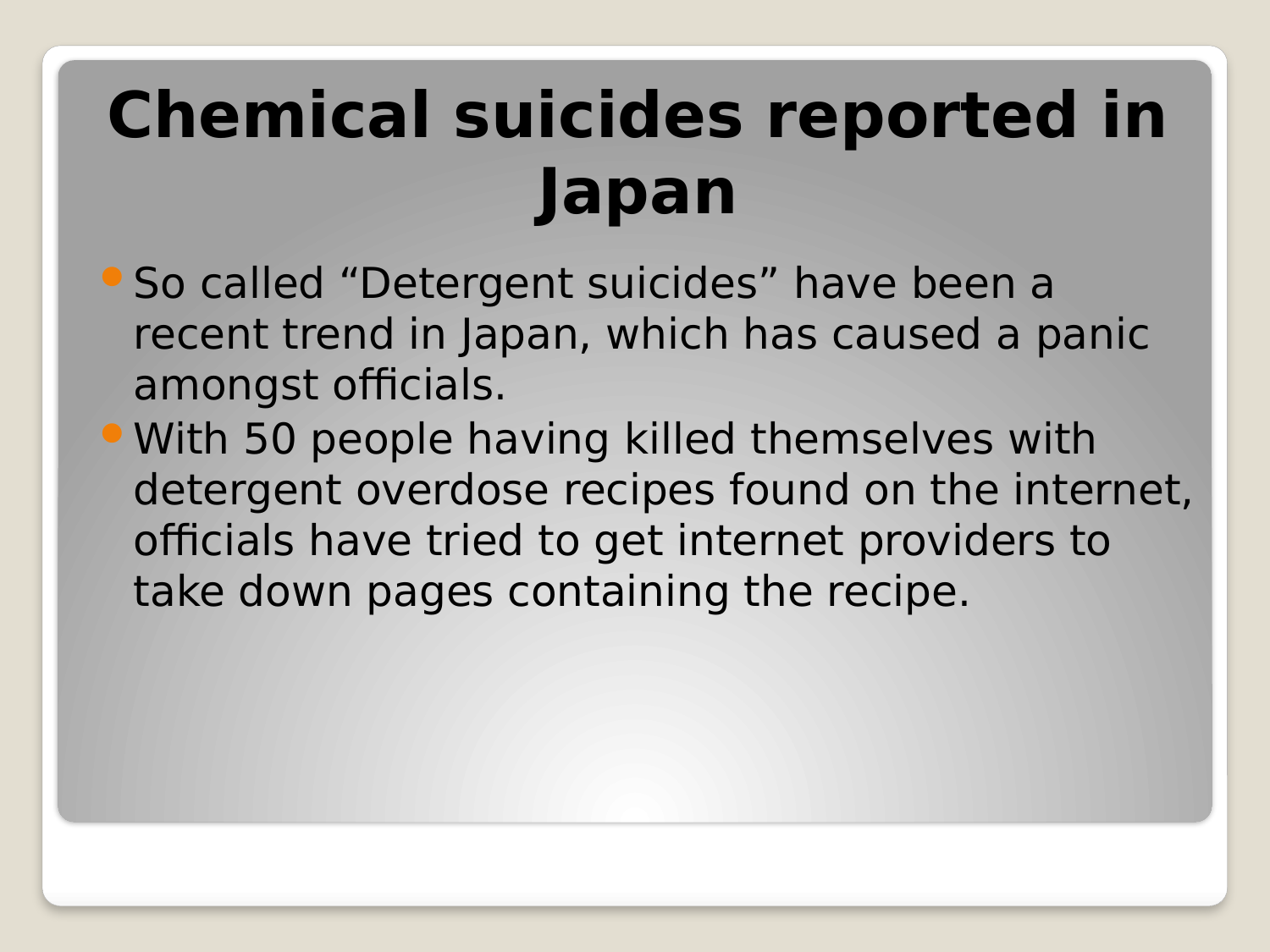

Chemical suicides reported in Japan
So called “Detergent suicides” have been a recent trend in Japan, which has caused a panic amongst officials.
With 50 people having killed themselves with detergent overdose recipes found on the internet, officials have tried to get internet providers to take down pages containing the recipe.